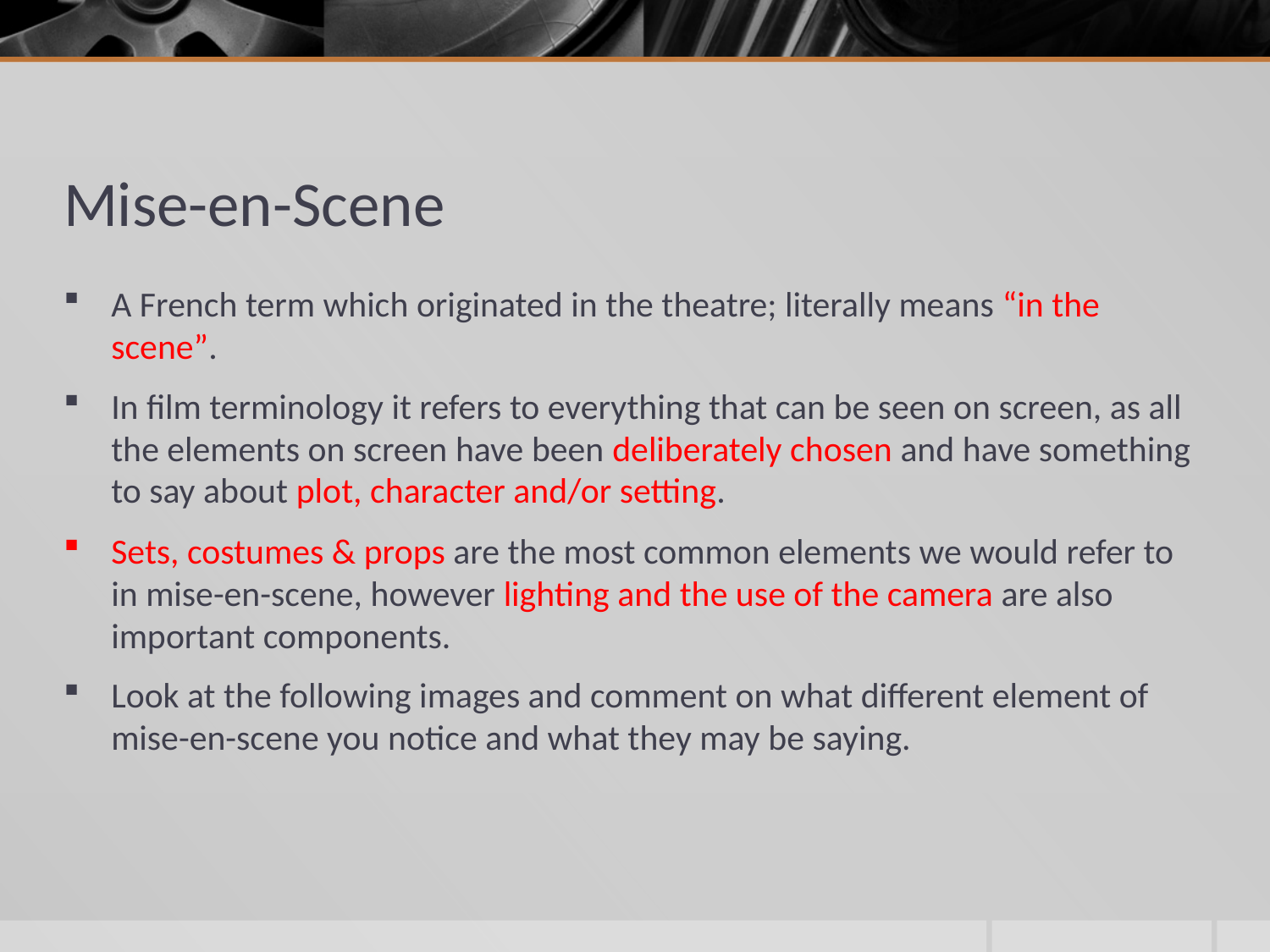

# Mise-en-Scene
A French term which originated in the theatre; literally means “in the scene”.
In film terminology it refers to everything that can be seen on screen, as all the elements on screen have been deliberately chosen and have something to say about plot, character and/or setting.
Sets, costumes & props are the most common elements we would refer to in mise-en-scene, however lighting and the use of the camera are also important components.
Look at the following images and comment on what different element of mise-en-scene you notice and what they may be saying.